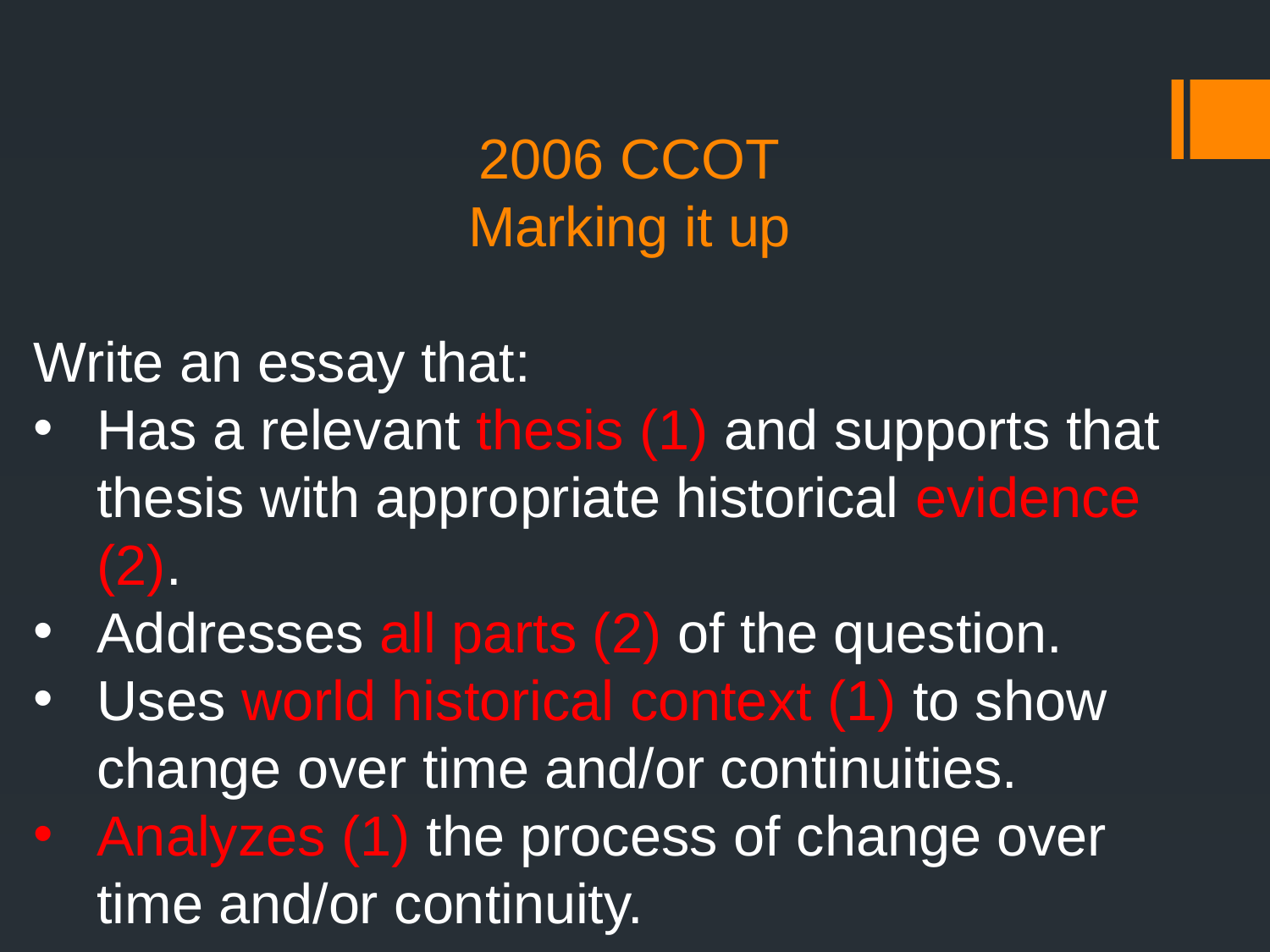

2006 CCOT
Marking it up

Write an essay that:
Has a relevant thesis (1) and supports that thesis with appropriate historical evidence (2).
Addresses all parts (2) of the question.
Uses world historical context (1) to show change over time and/or continuities.
Analyzes (1) the process of change over time and/or continuity.